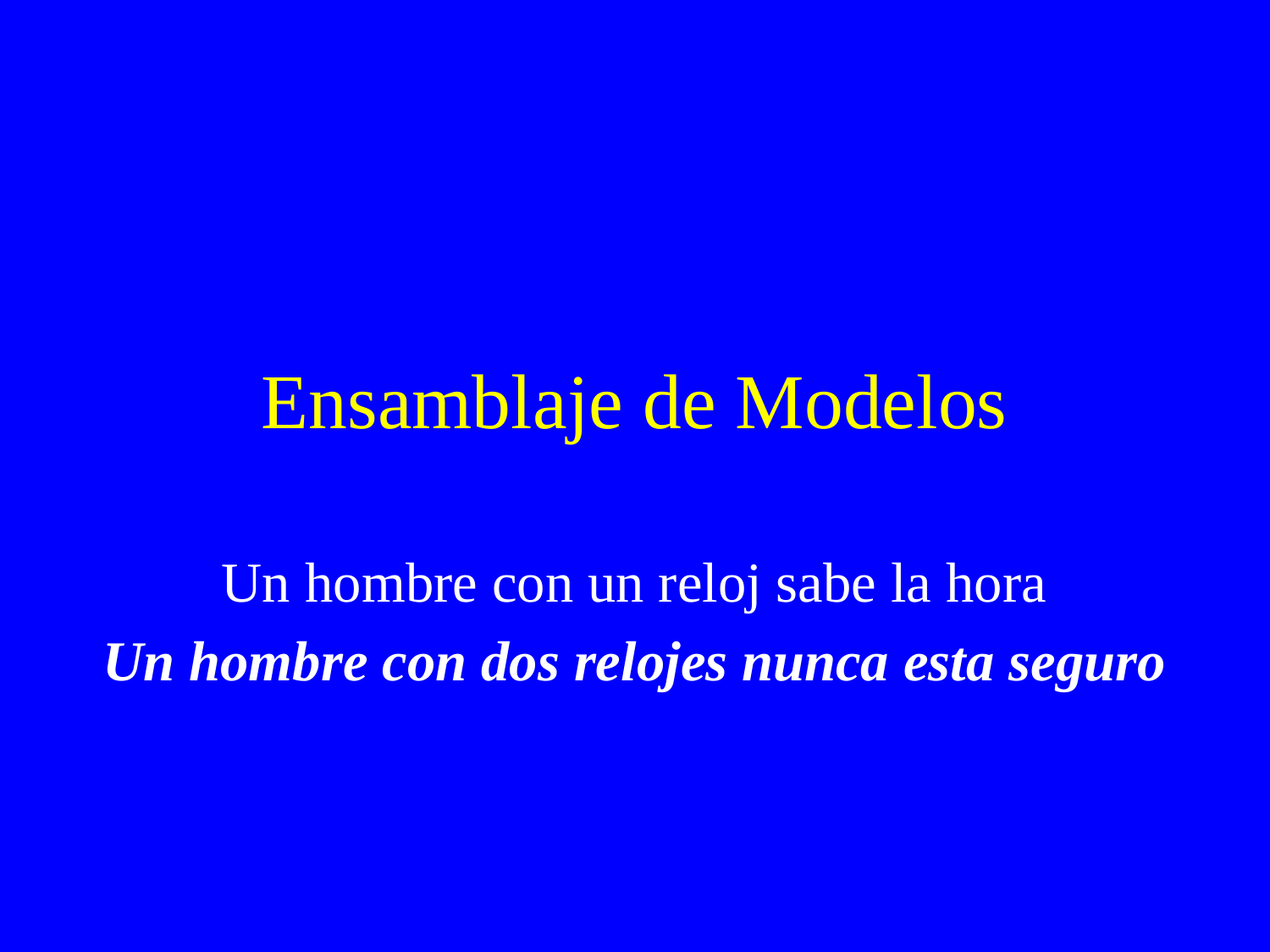

# Ensamblaje de Modelos
Un hombre con un reloj sabe la hora
Un hombre con dos relojes nunca esta seguro